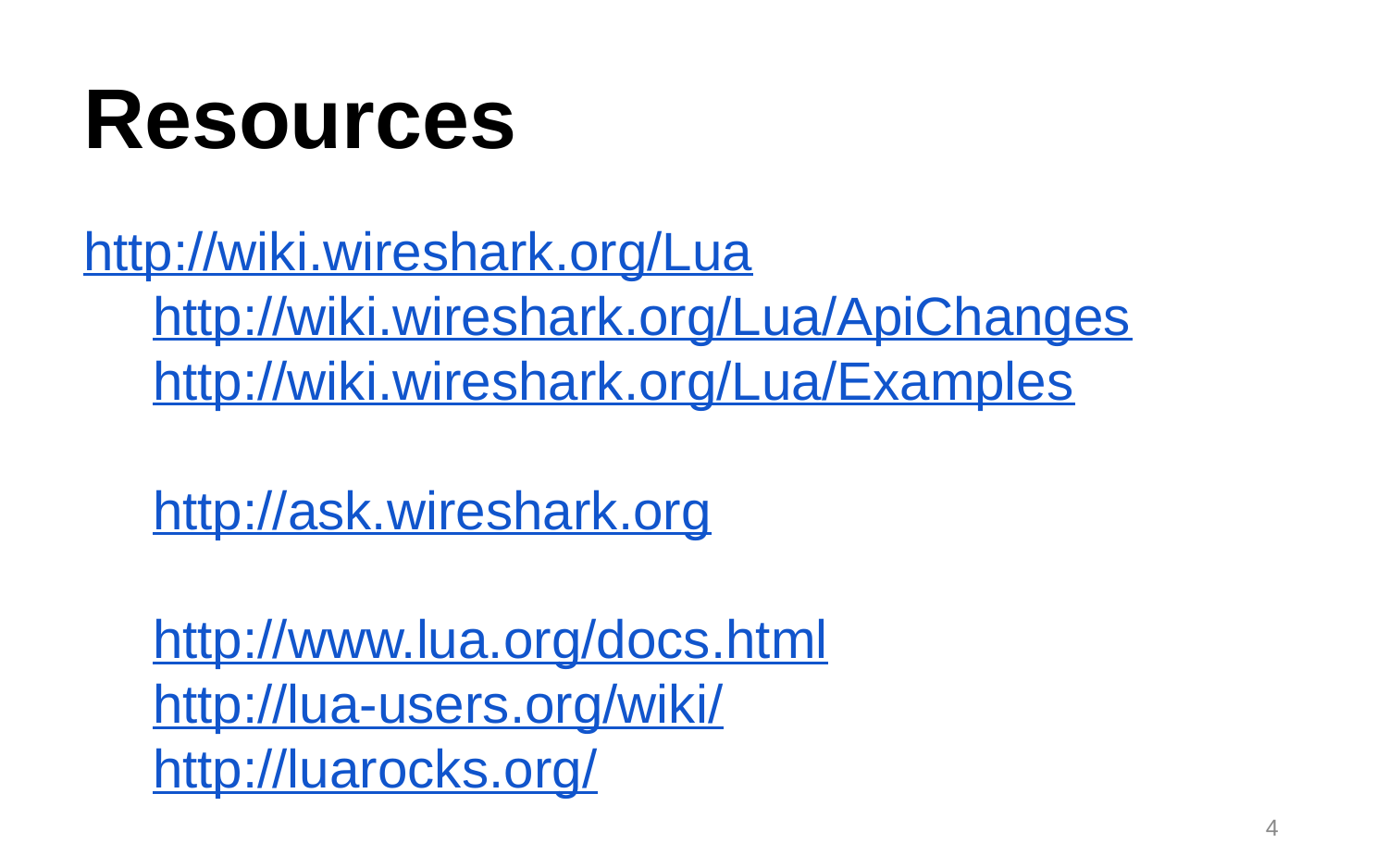

# Resources
http://wiki.wireshark.org/Lua
http://wiki.wireshark.org/Lua/ApiChanges
http://wiki.wireshark.org/Lua/Examples

http://ask.wireshark.org

http://www.lua.org/docs.html
http://lua-users.org/wiki/
http://luarocks.org/
4